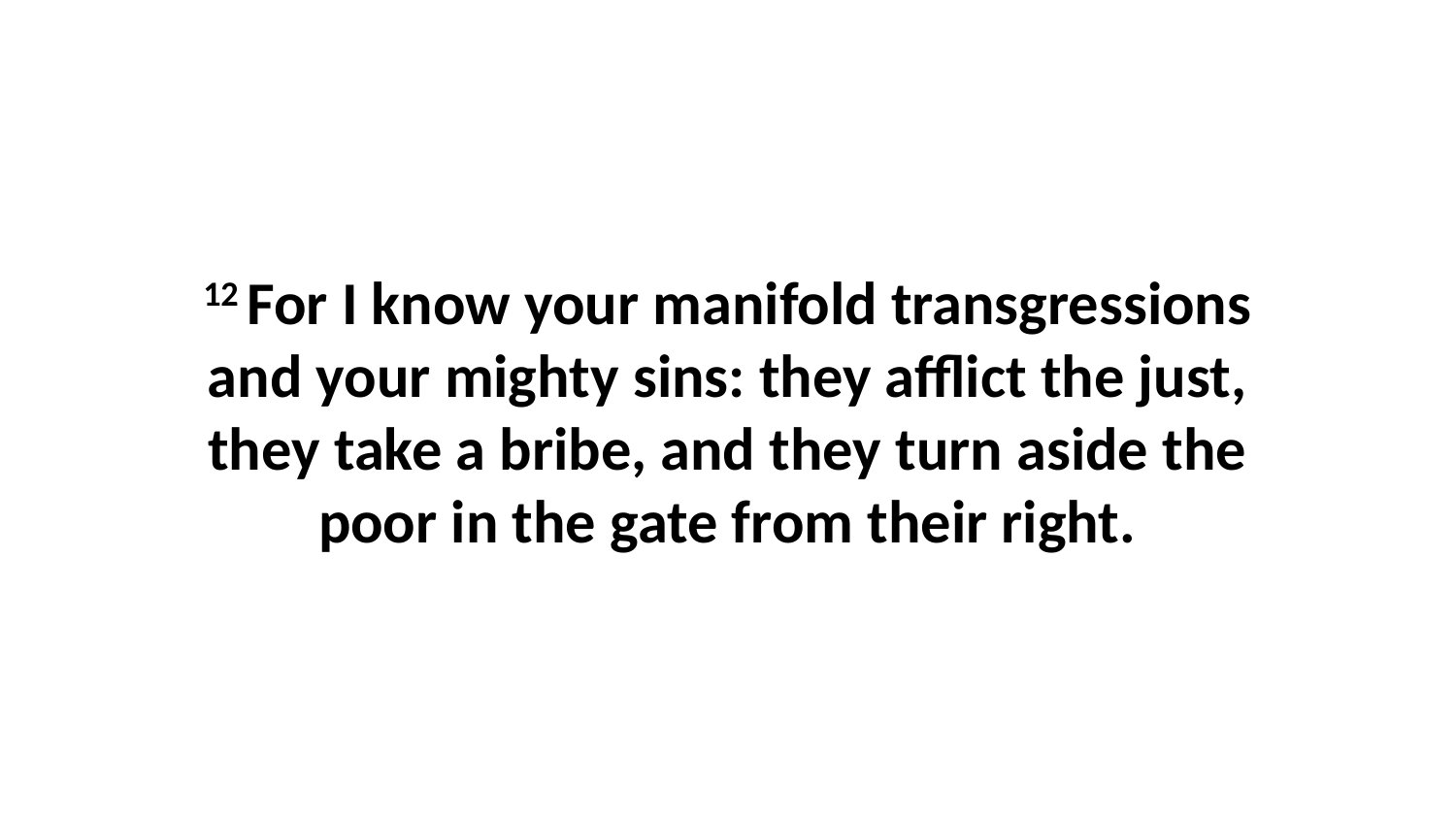

12 For I know your manifold transgressions and your mighty sins: they afflict the just, they take a bribe, and they turn aside the poor in the gate from their right.